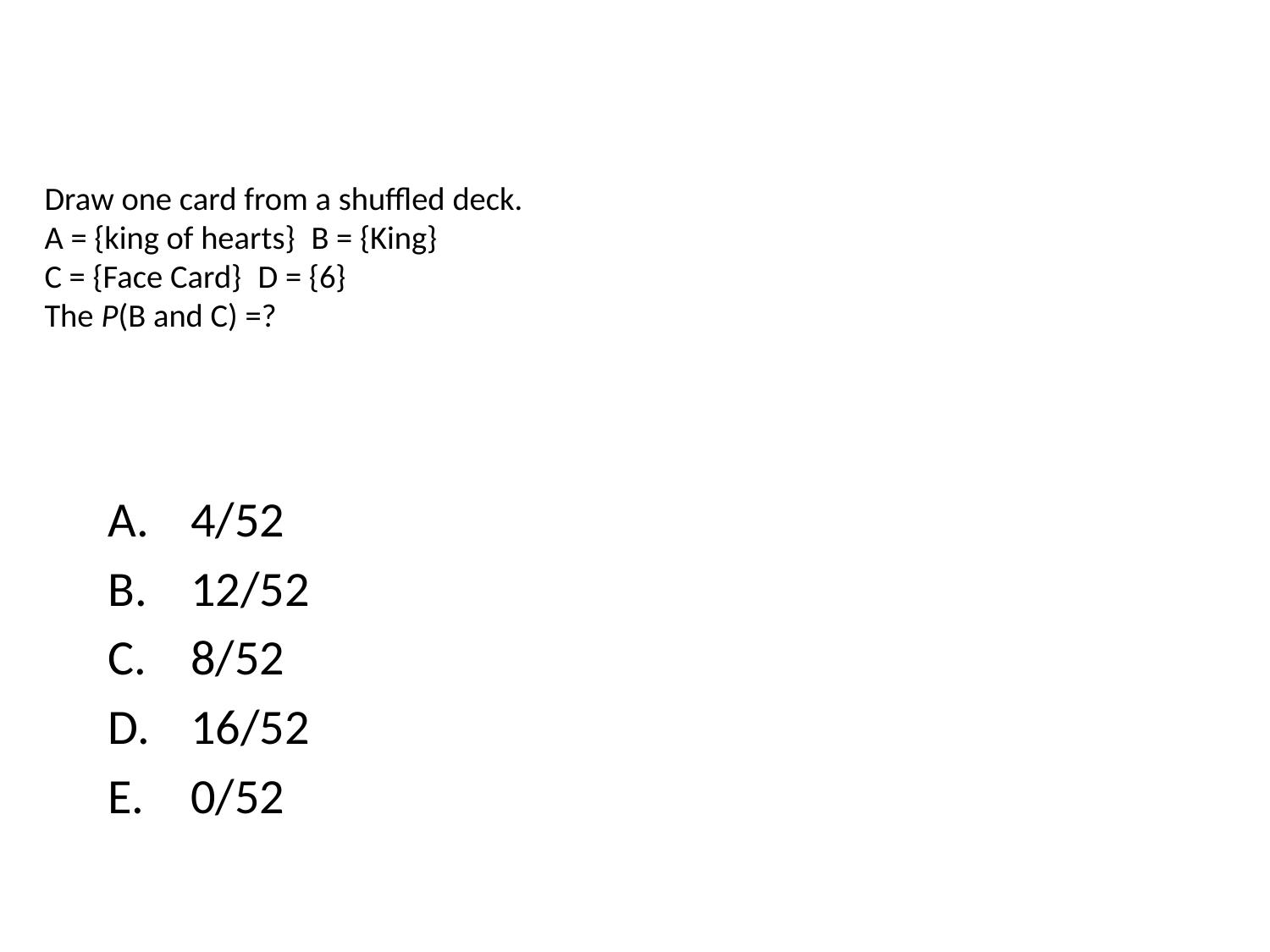

# Draw one card from a shuffled deck. A = {king of hearts}	B = {King} C = {Face Card}			D = {6} The P(B and C) =?

 4/52
 12/52
 8/52
 16/52
 0/52